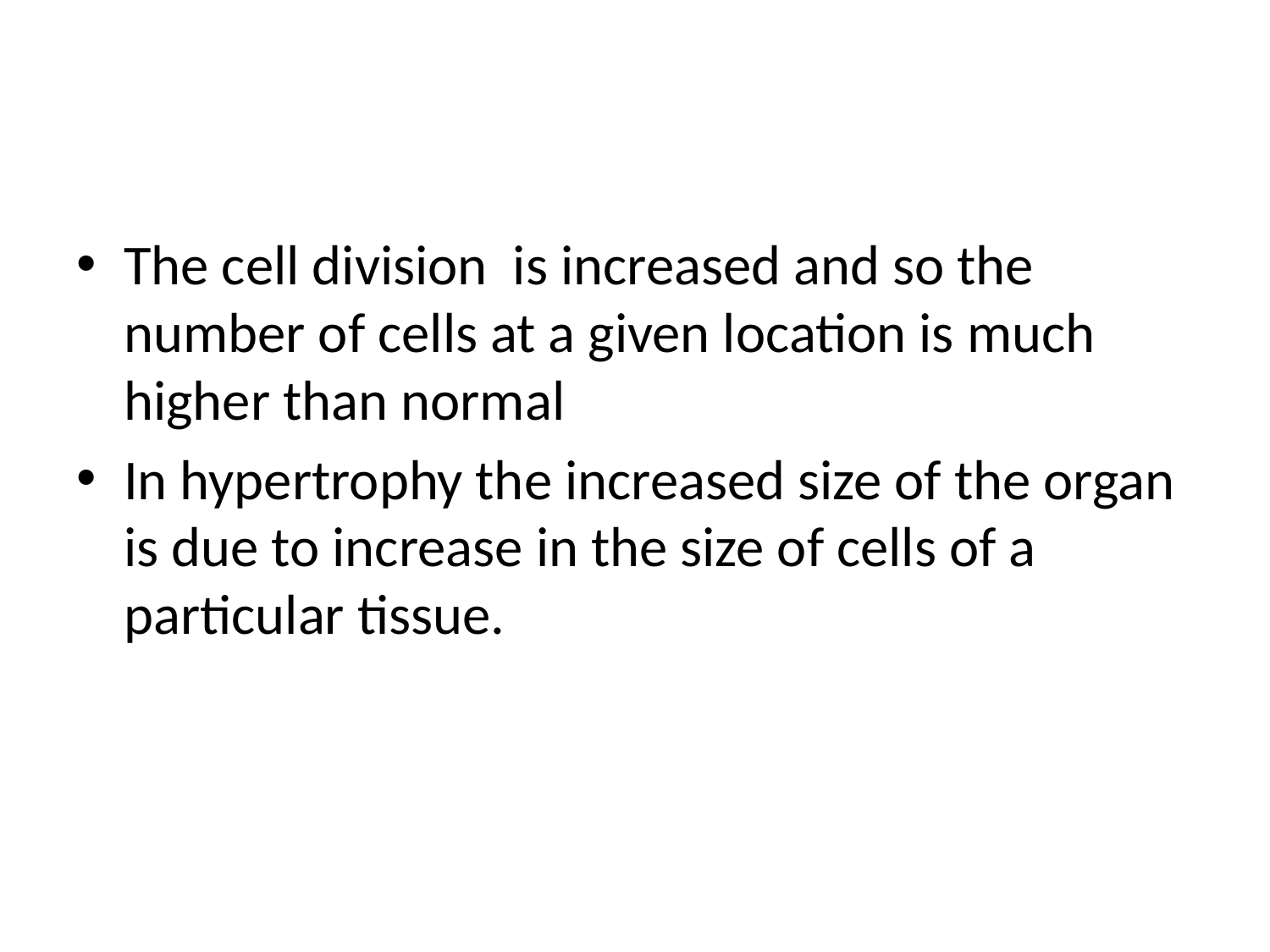

#
The cell division  is increased and so the number of cells at a given location is much higher than normal
In hypertrophy the increased size of the organ is due to increase in the size of cells of a particular tissue.